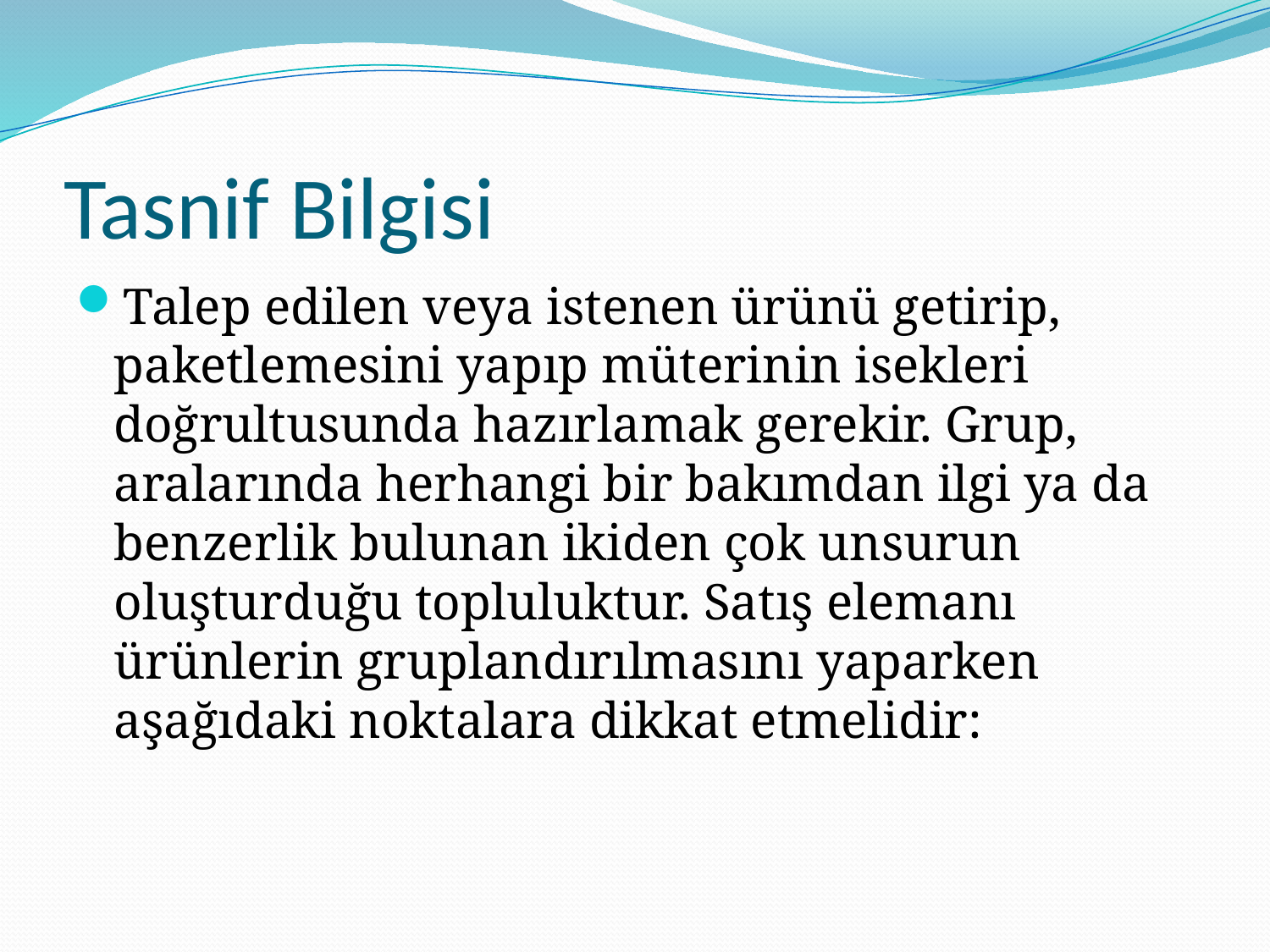

# Tasnif Bilgisi
Talep edilen veya istenen ürünü getirip, paketlemesini yapıp müterinin isekleri doğrultusunda hazırlamak gerekir. Grup, aralarında herhangi bir bakımdan ilgi ya da benzerlik bulunan ikiden çok unsurun oluşturduğu topluluktur. Satış elemanı ürünlerin gruplandırılmasını yaparken aşağıdaki noktalara dikkat etmelidir: